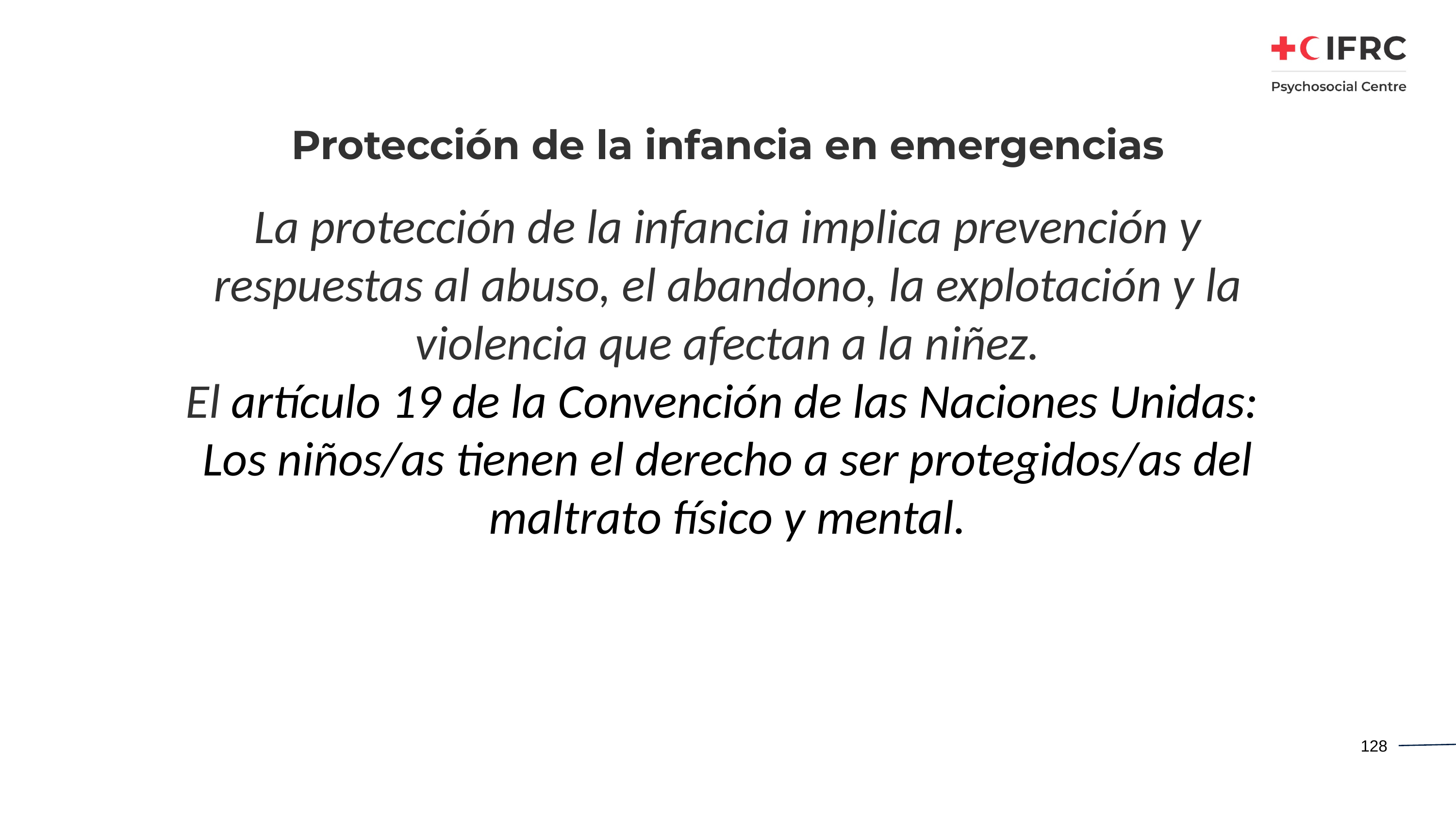

# Protección de la infancia en emergencias
La protección de la infancia implica prevención y respuestas al abuso, el abandono, la explotación y la violencia que afectan a la niñez.
El artículo 19 de la Convención de las Naciones Unidas:  Los niños/as tienen el derecho a ser protegidos/as del maltrato físico y mental.